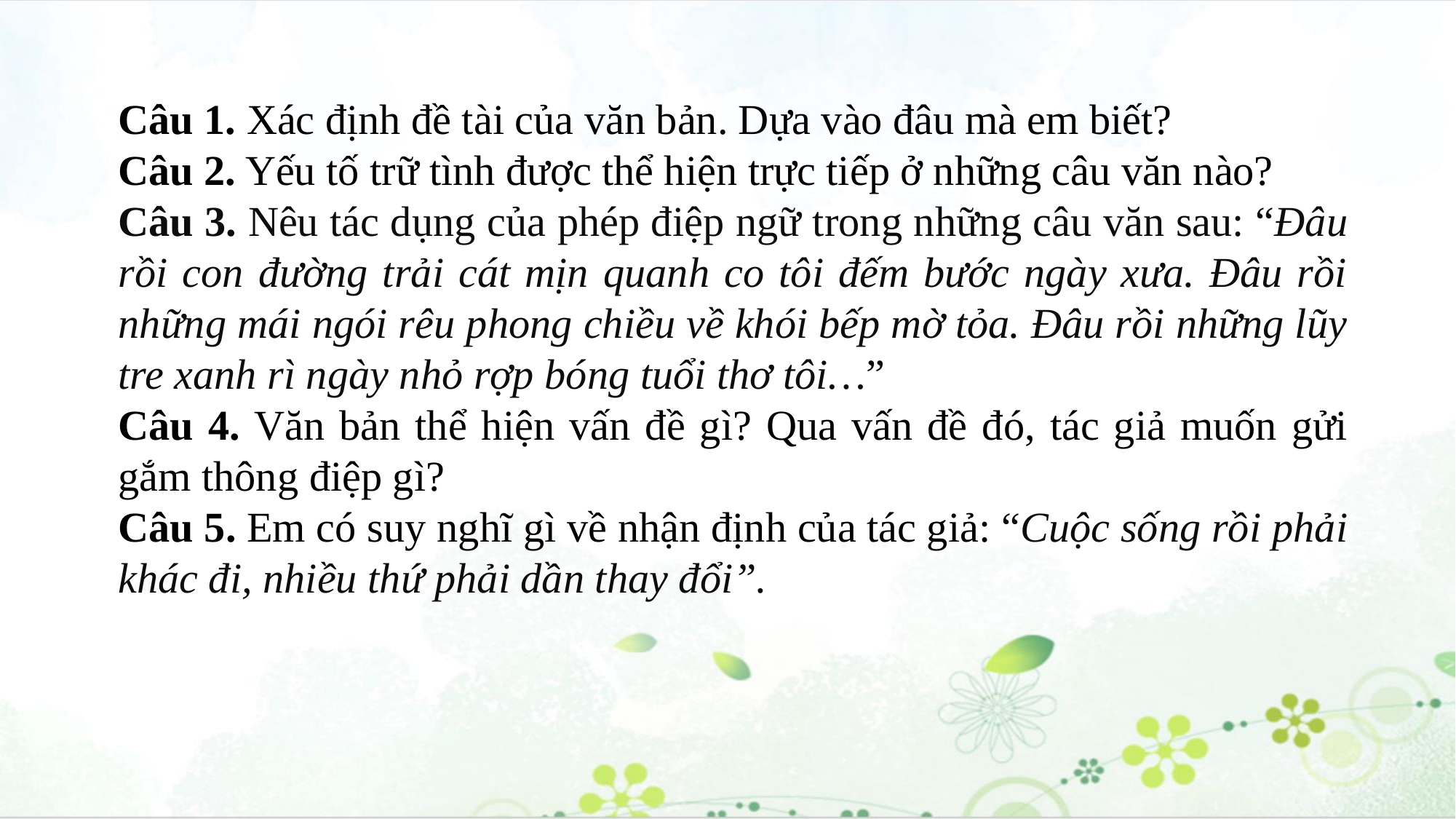

Câu 1. Xác định đề tài của văn bản. Dựa vào đâu mà em biết?
Câu 2. Yếu tố trữ tình được thể hiện trực tiếp ở những câu văn nào?
Câu 3. Nêu tác dụng của phép điệp ngữ trong những câu văn sau: “Đâu rồi con đường trải cát mịn quanh co tôi đếm bước ngày xưa. Đâu rồi những mái ngói rêu phong chiều về khói bếp mờ tỏa. Đâu rồi những lũy tre xanh rì ngày nhỏ rợp bóng tuổi thơ tôi…”
Câu 4. Văn bản thể hiện vấn đề gì? Qua vấn đề đó, tác giả muốn gửi gắm thông điệp gì?
Câu 5. Em có suy nghĩ gì về nhận định của tác giả: “Cuộc sống rồi phải khác đi, nhiều thứ phải dần thay đổi”.